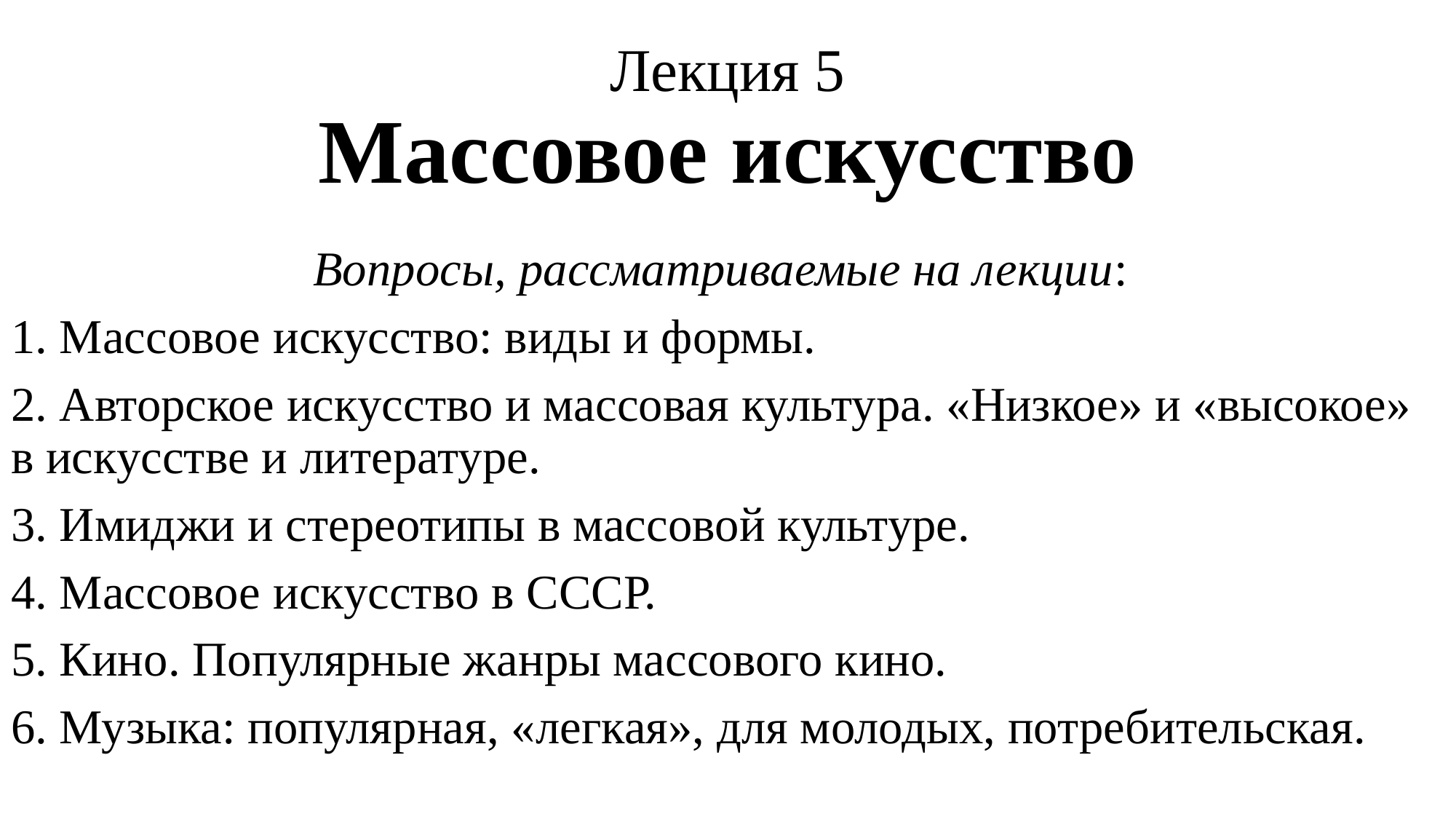

# Лекция 5 Массовое искусство
Вопросы, рассматриваемые на лекции:
1. Массовое искусство: виды и формы.
2. Авторское искусство и массовая культура. «Низкое» и «высокое» в искусстве и литературе.
3. Имиджи и стереотипы в массовой культуре.
4. Массовое искусство в СССР.
5. Кино. Популярные жанры массового кино.
6. Музыка: популярная, «легкая», для молодых, потребительская.